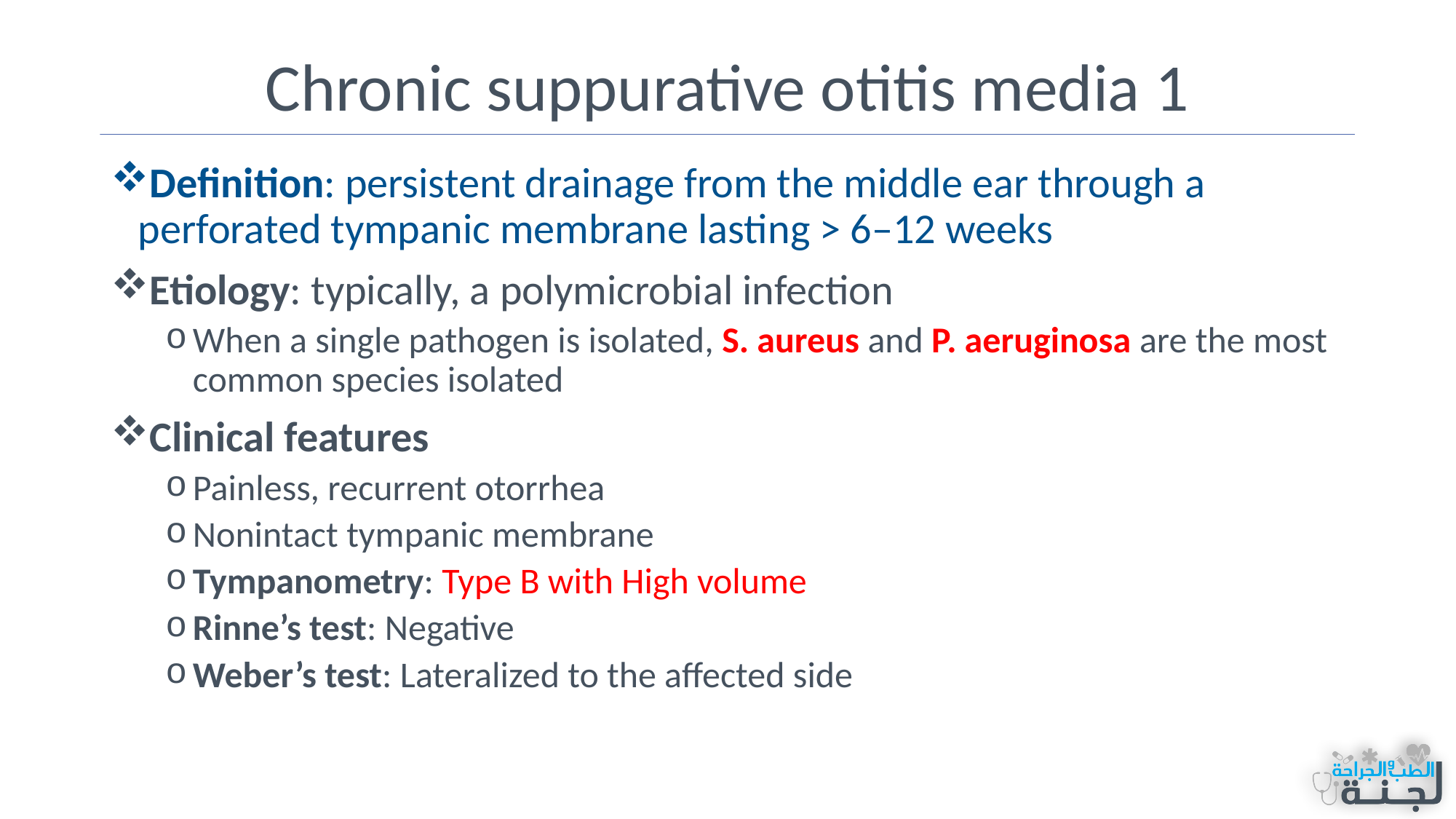

# Chronic suppurative otitis media 1
Definition: persistent drainage from the middle ear through a perforated tympanic membrane lasting > 6–12 weeks
Etiology: typically, a polymicrobial infection
When a single pathogen is isolated, S. aureus and P. aeruginosa are the most common species isolated
Clinical features
Painless, recurrent otorrhea
Nonintact tympanic membrane
Tympanometry: Type B with High volume
Rinne’s test: Negative
Weber’s test: Lateralized to the affected side